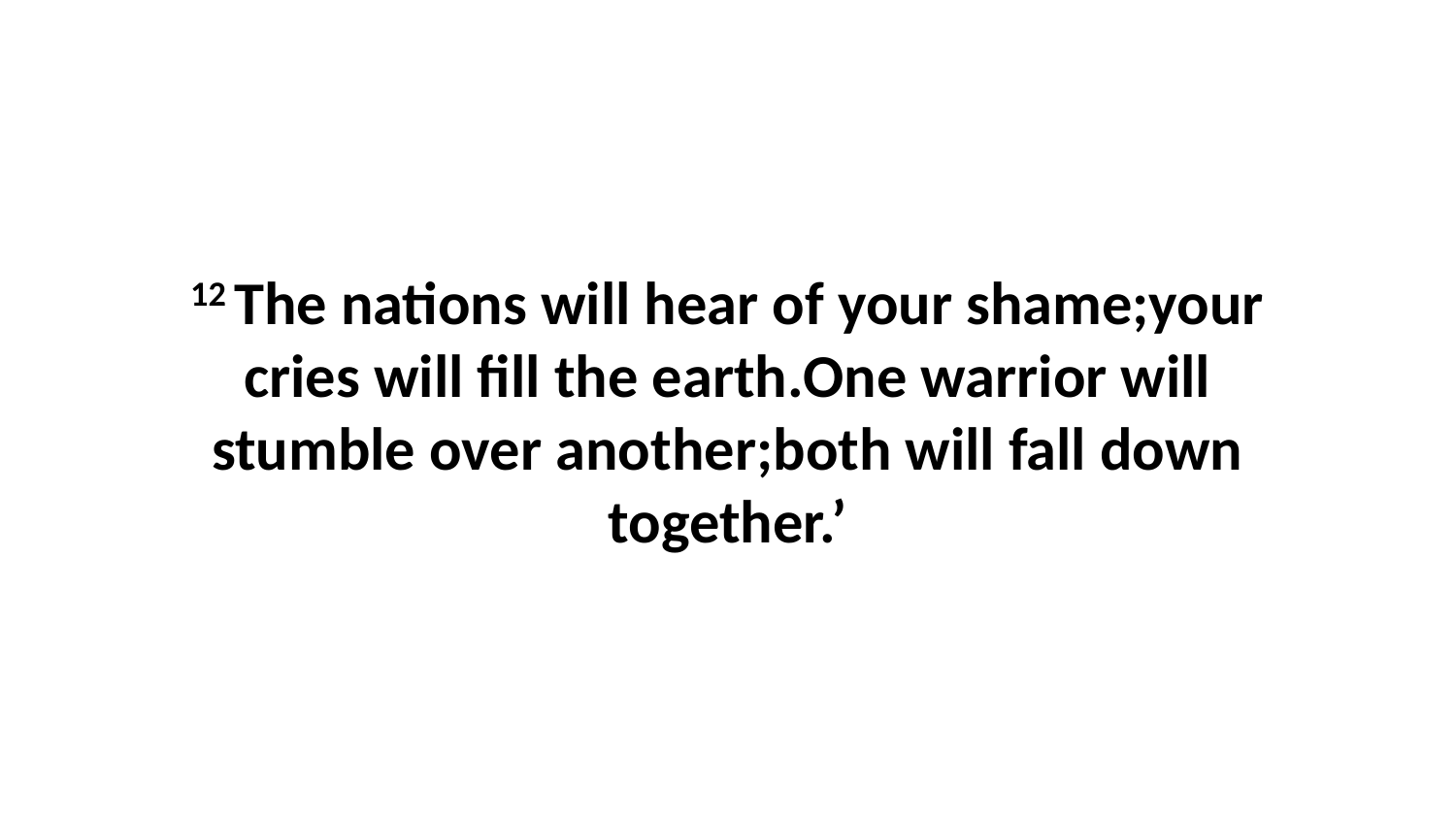

12 The nations will hear of your shame;your cries will fill the earth.One warrior will stumble over another;both will fall down together.’